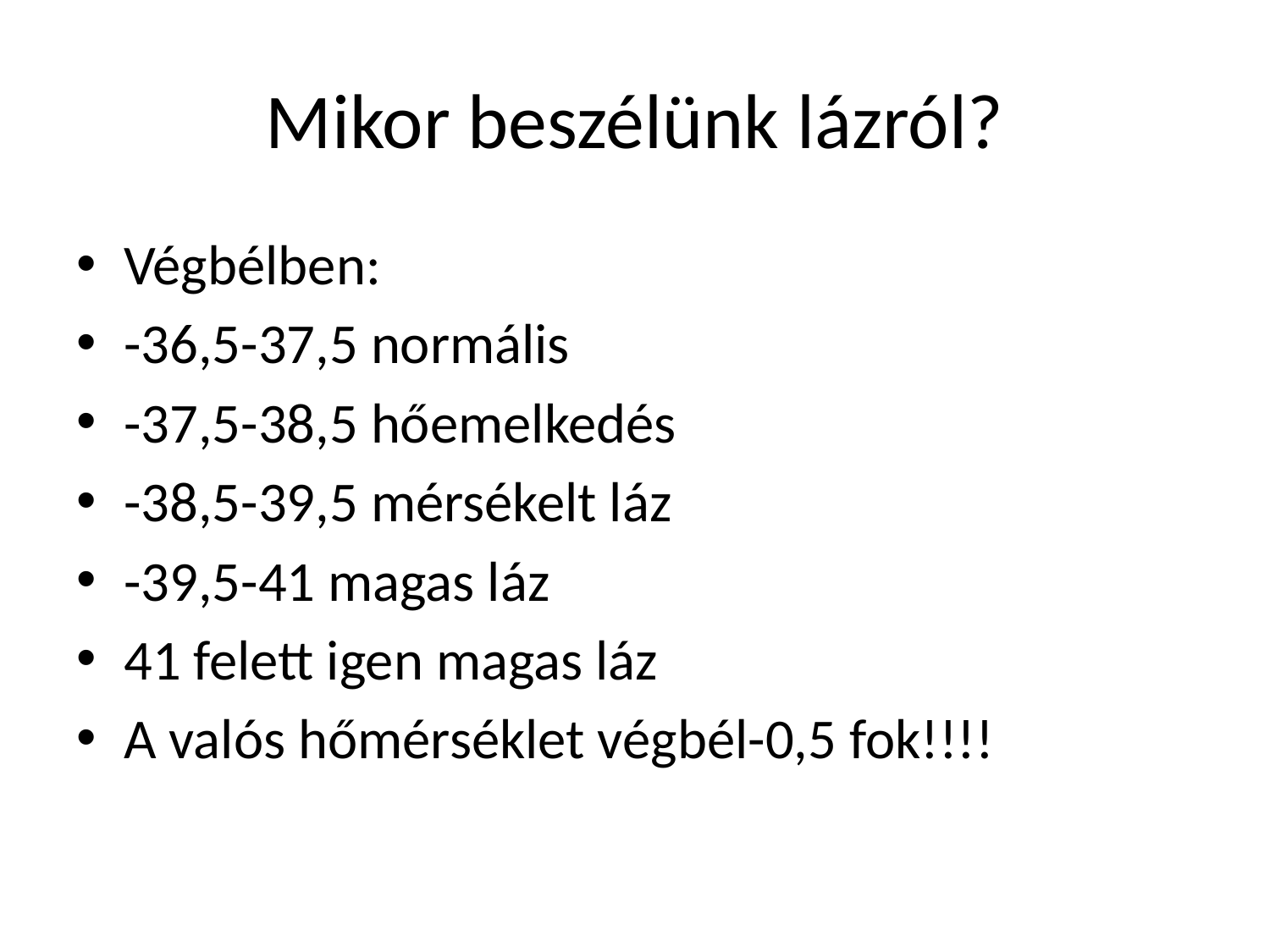

# Mikor beszélünk lázról?
Végbélben:
-36,5-37,5 normális
-37,5-38,5 hőemelkedés
-38,5-39,5 mérsékelt láz
-39,5-41 magas láz
41 felett igen magas láz
A valós hőmérséklet végbél-0,5 fok!!!!